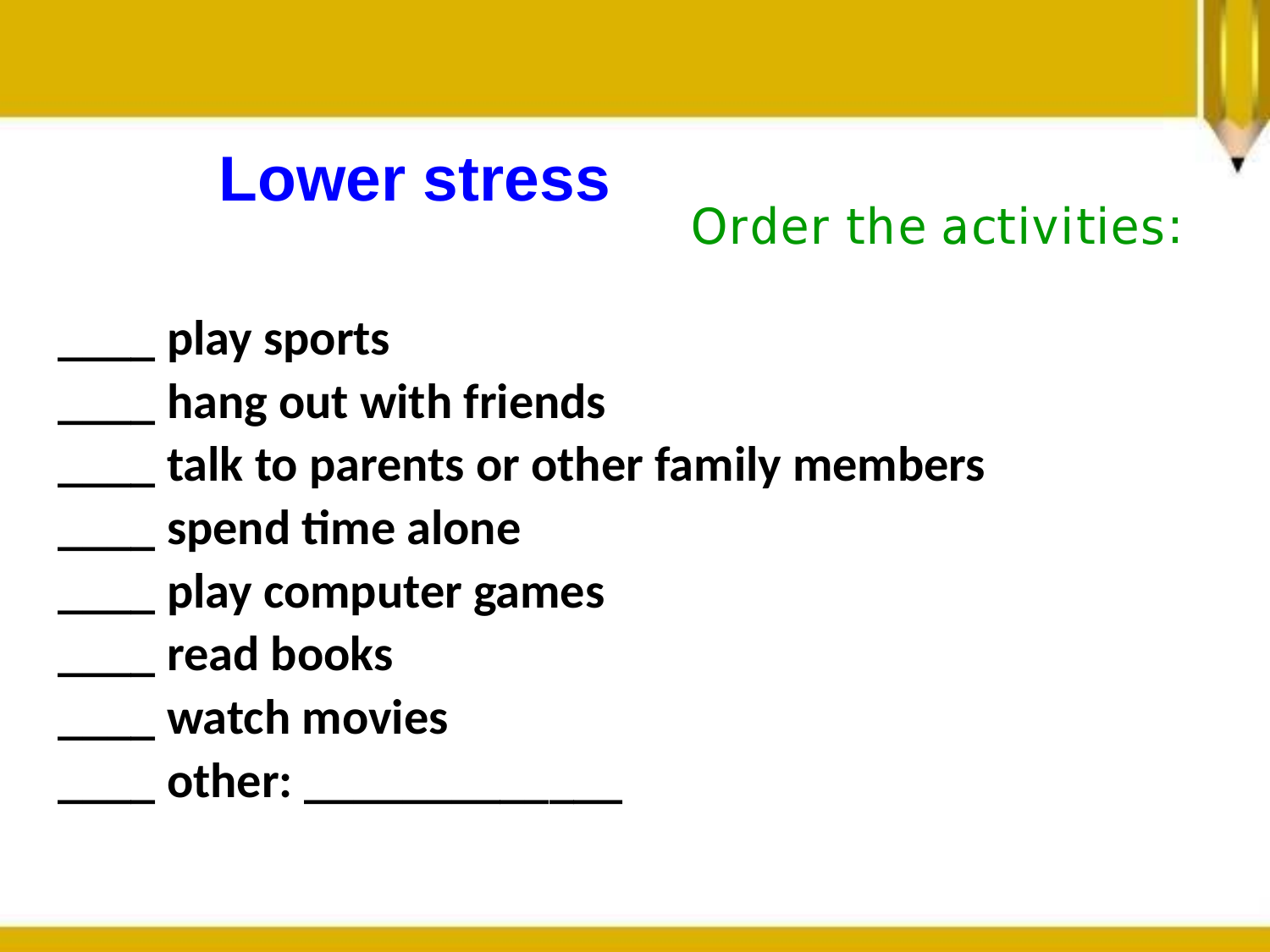

Lower stress
Order the activities:
____ play sports
____ hang out with friends
____ talk to parents or other family members
____ spend time alone
____ play computer games
____ read books
____ watch movies
____ other: _____________